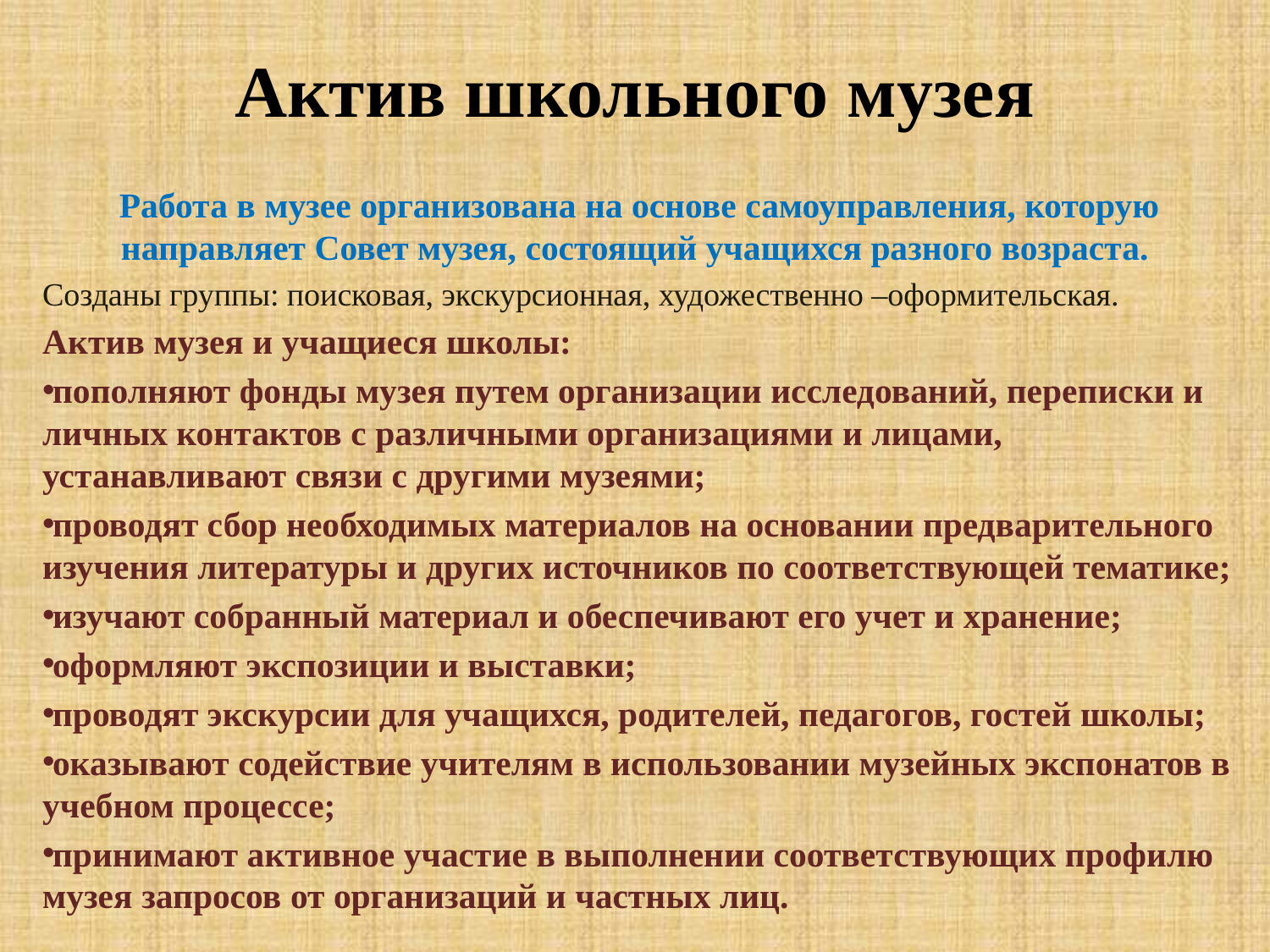

# Актив школьного музея
Работа в музее организована на основе самоуправления, которую направляет Совет музея, состоящий учащихся разного возраста.
Созданы группы: поисковая, экскурсионная, художественно –оформительская.
Актив музея и учащиеся школы:
пополняют фонды музея путем организации исследований, переписки и личных контактов с различными организациями и лицами, устанавливают связи с другими музеями;
проводят сбор необходимых материалов на основании предварительного изучения литературы и других источников по соответствующей тематике;
изучают собранный материал и обеспечивают его учет и хранение;
оформляют экспозиции и выставки;
проводят экскурсии для учащихся, родителей, педагогов, гостей школы;
оказывают содействие учителям в использовании музейных экспонатов в учебном процессе;
принимают активное участие в выполнении соответствующих профилю музея запросов от организаций и частных лиц.